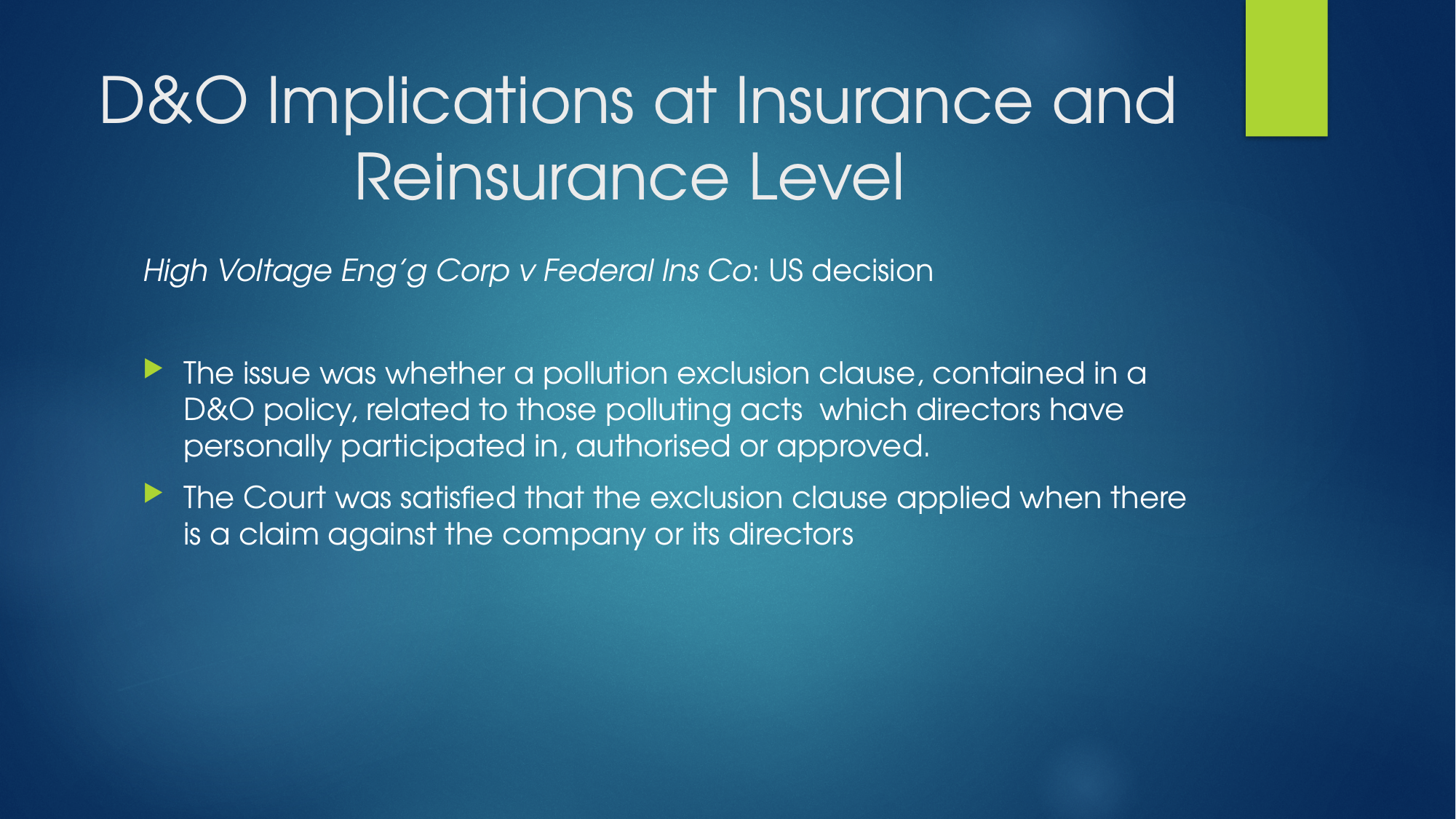

# D&O Implications at Insurance and Reinsurance Level
High Voltage Eng’g Corp v Federal Ins Co: US decision

The issue was whether a pollution exclusion clause, contained in a D&O policy, related to those polluting acts  which directors have personally participated in, authorised or approved.
The Court was satisfied that the exclusion clause applied when there is a claim against the company or its directors